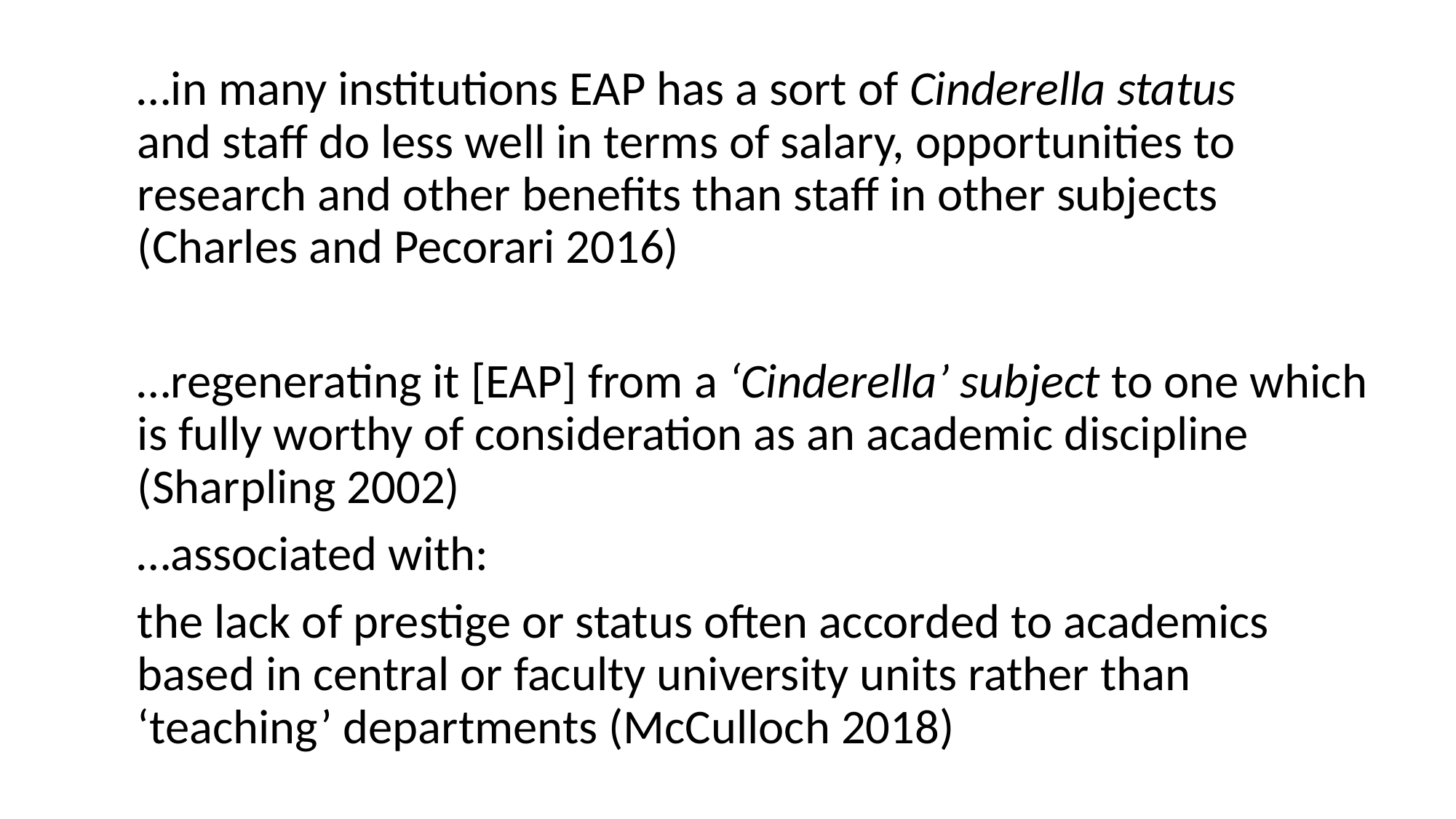

…in many institutions EAP has a sort of Cinderella status      and staff do less well in terms of salary, opportunities to research and other benefits than staff in other subjects (Charles and Pecorari 2016)

…regenerating it [EAP] from a ‘Cinderella’ subject to one which is fully worthy of consideration as an academic discipline (Sharpling 2002)
…associated with:
the lack of prestige or status often accorded to academics based in central or faculty university units rather than ‘teaching’ departments (McCulloch 2018)